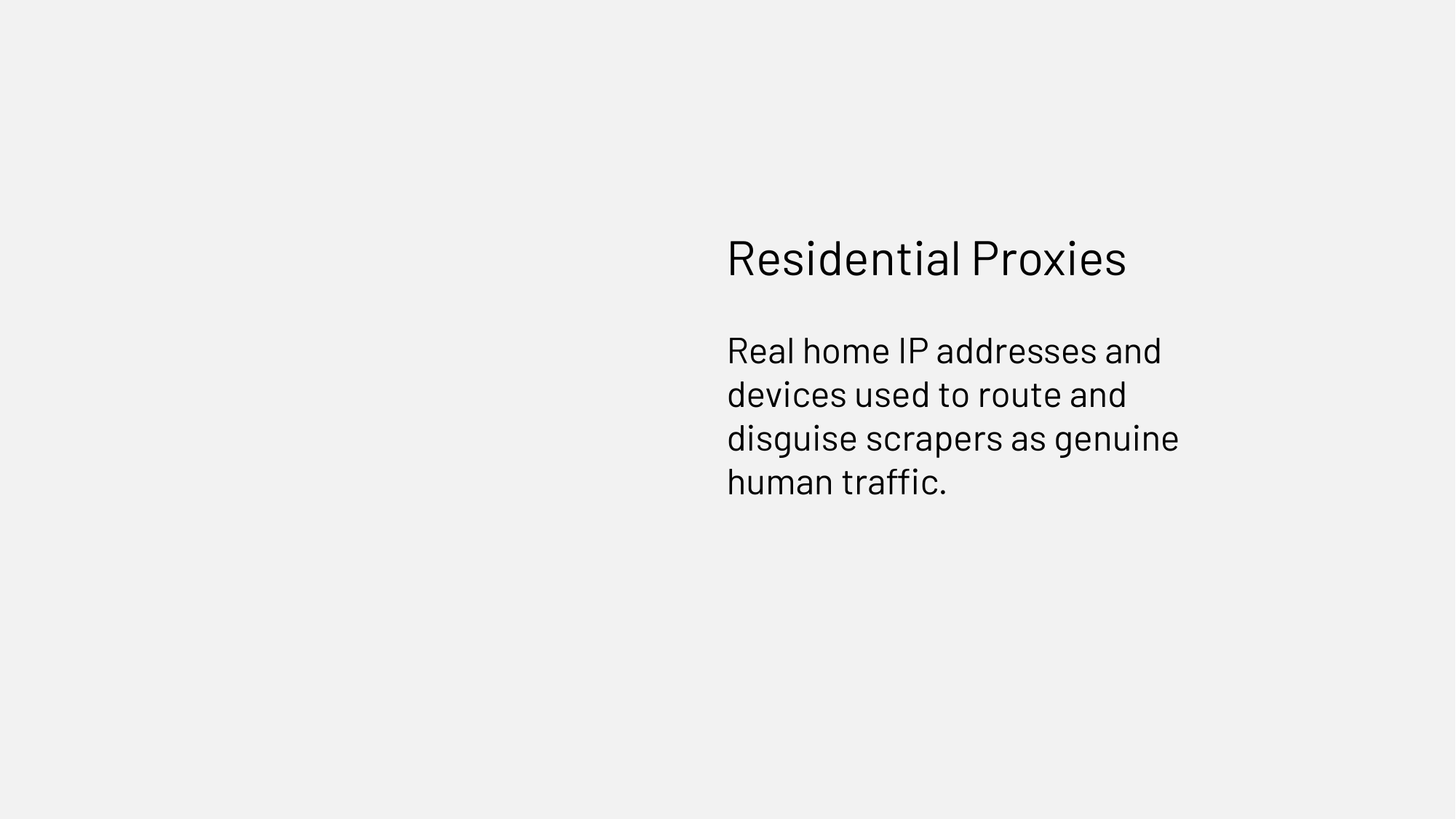

Residential Proxies
Real home IP addresses and devices used to route and disguise scrapers as genuine human traffic.